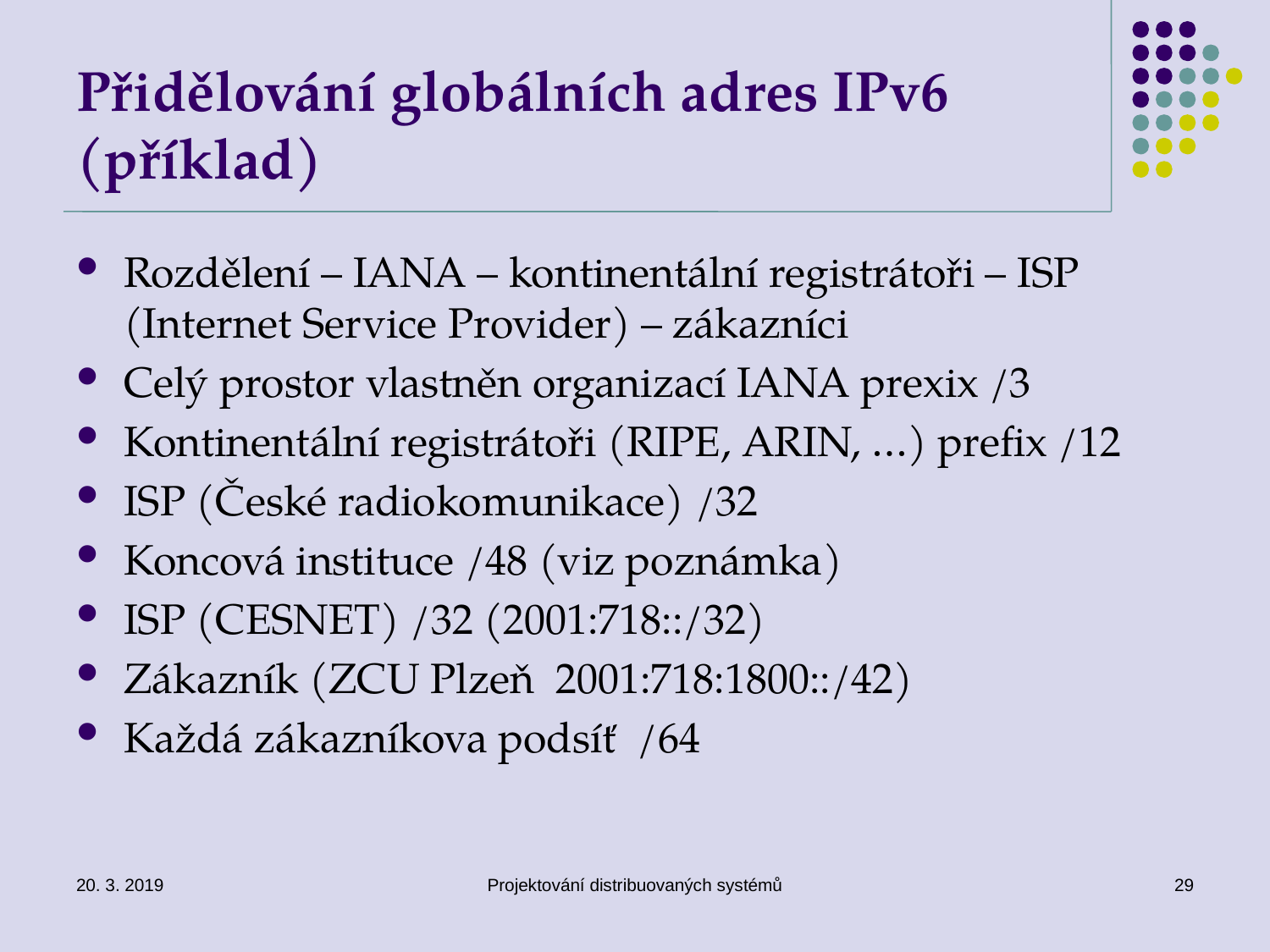

# Přidělování globálních adres IPv6 (příklad)
Rozdělení – IANA – kontinentální registrátoři – ISP (Internet Service Provider) – zákazníci
Celý prostor vlastněn organizací IANA prexix /3
Kontinentální registrátoři (RIPE, ARIN, …) prefix /12
ISP (České radiokomunikace) /32
Koncová instituce /48 (viz poznámka)
ISP (CESNET) /32 (2001:718::/32)
Zákazník (ZCU Plzeň  2001:718:1800::/42)
Každá zákazníkova podsíť  /64
20. 3. 2019
Projektování distribuovaných systémů
29